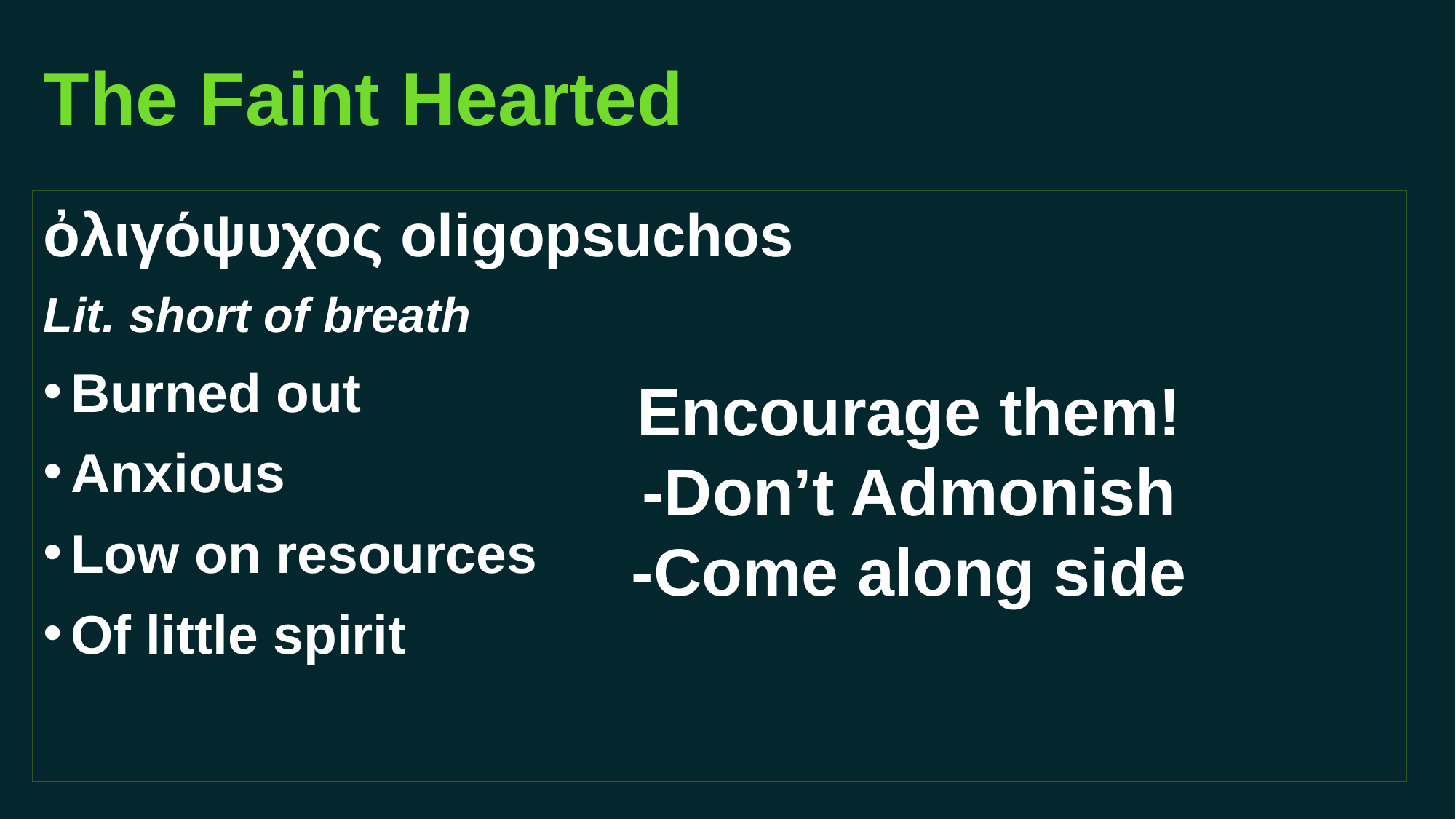

# The Faint Hearted
ὀλιγόψυχος oligopsuchos
Lit. short of breath
Burned out
Anxious
Low on resources
Of little spirit

Encourage them!
-Don’t Admonish
-Come along side